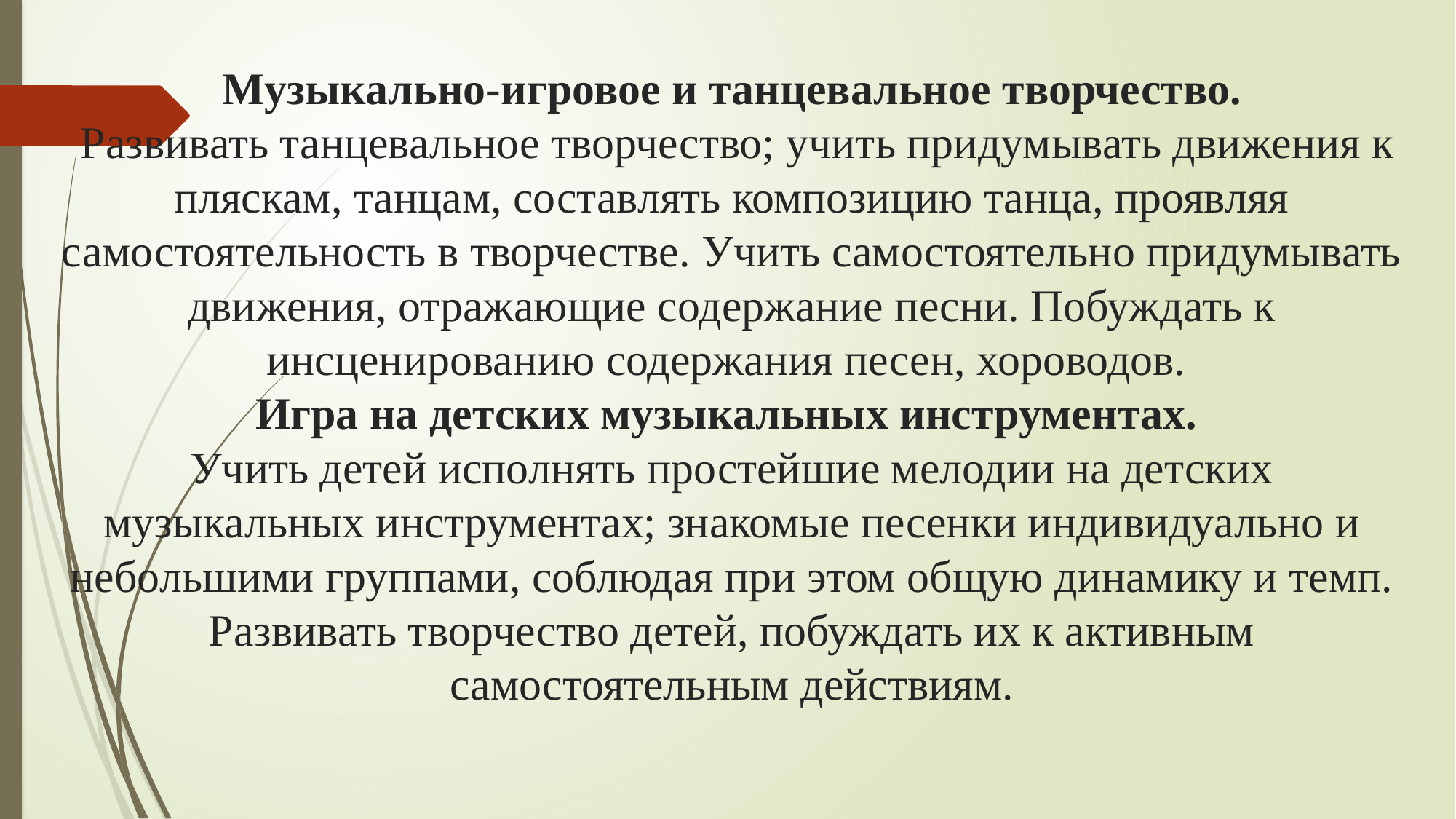

# Музыкально-игровое и танцевальное творчество. Развивать танцевальное творчество; учить придумывать движения к пляскам, танцам, составлять композицию танца, проявляя самостоятельность в творчестве. Учить самостоятельно придумывать движения, отражающие содержание песни. Побуждать к инсценированию содержания песен, хороводов. Игра на детских музыкальных инструментах. Учить детей исполнять простейшие мелодии на детских музыкальных инструментах; знакомые песенки индивидуально и небольшими группами, соблюдая при этом общую динамику и темп. Развивать творчество детей, побуждать их к активным самостоятельным действиям.